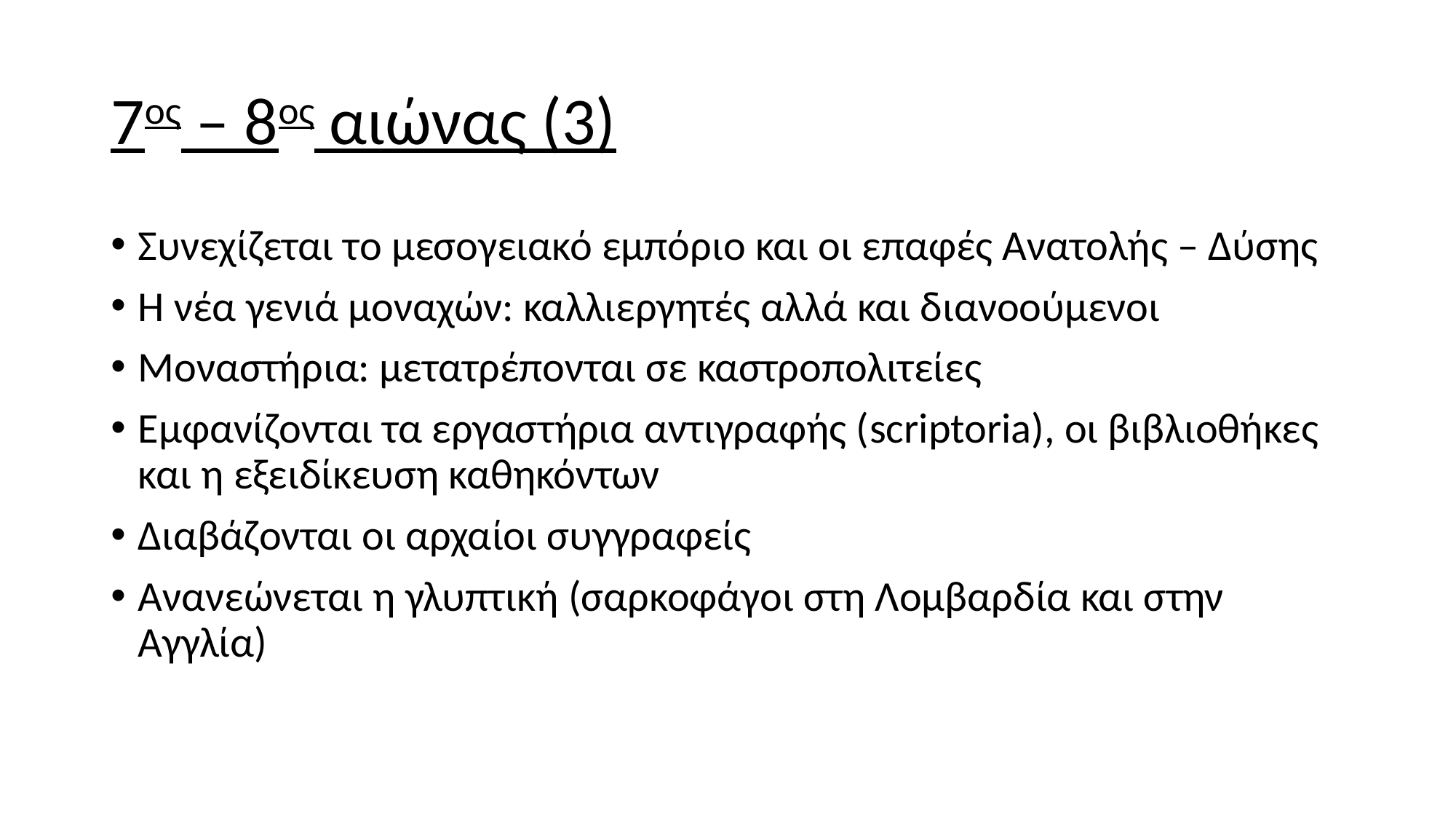

# 7ος – 8ος αιώνας (3)
Συνεχίζεται το μεσογειακό εμπόριο και οι επαφές Ανατολής – Δύσης
Η νέα γενιά μοναχών: καλλιεργητές αλλά και διανοούμενοι
Μοναστήρια: μετατρέπονται σε καστροπολιτείες
Εμφανίζονται τα εργαστήρια αντιγραφής (scriptoria), οι βιβλιοθήκες και η εξειδίκευση καθηκόντων
Διαβάζονται οι αρχαίοι συγγραφείς
Ανανεώνεται η γλυπτική (σαρκοφάγοι στη Λομβαρδία και στην Αγγλία)